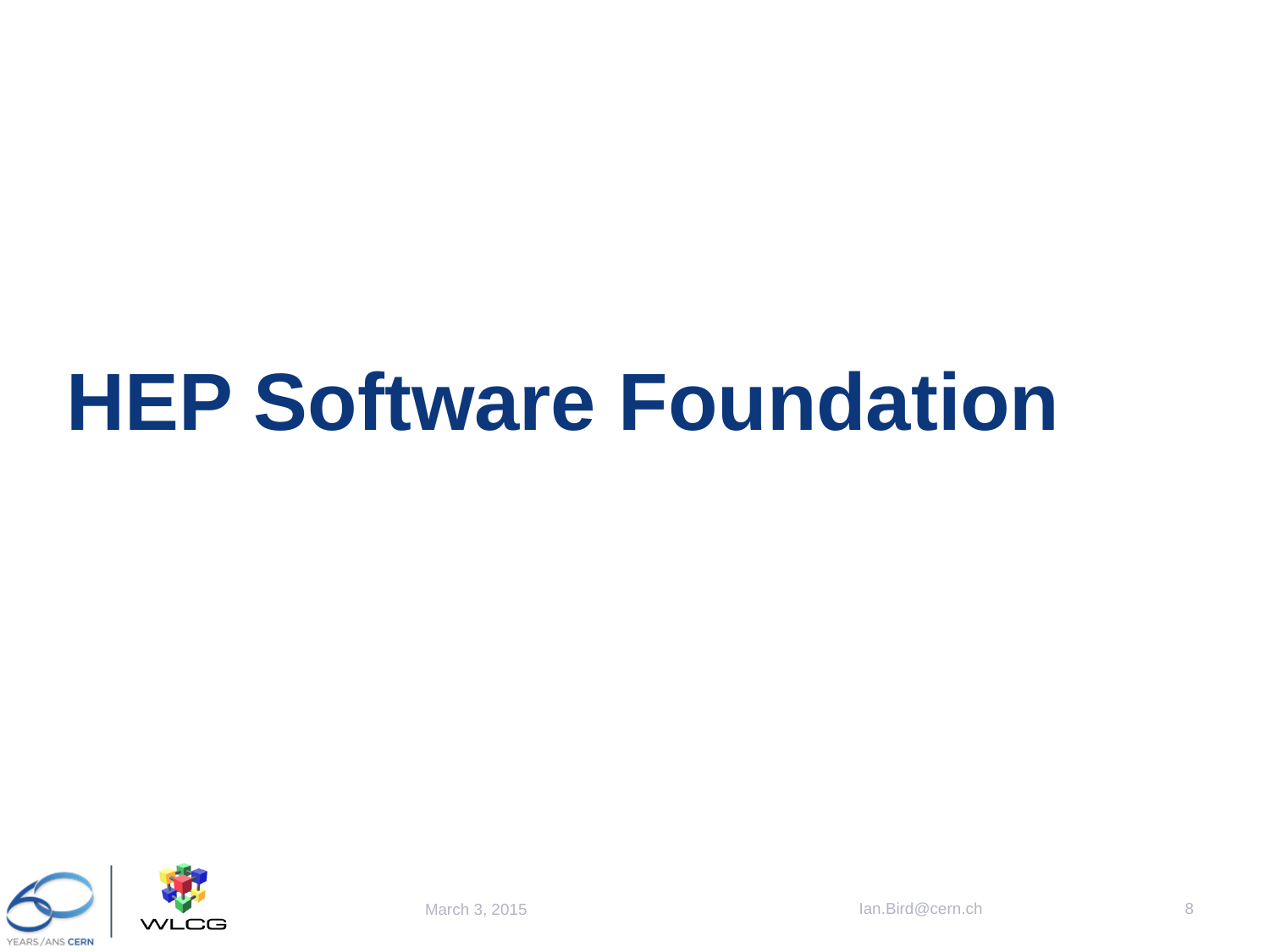

# HEP Software Foundation
Ian.Bird@cern.ch
8
March 3, 2015